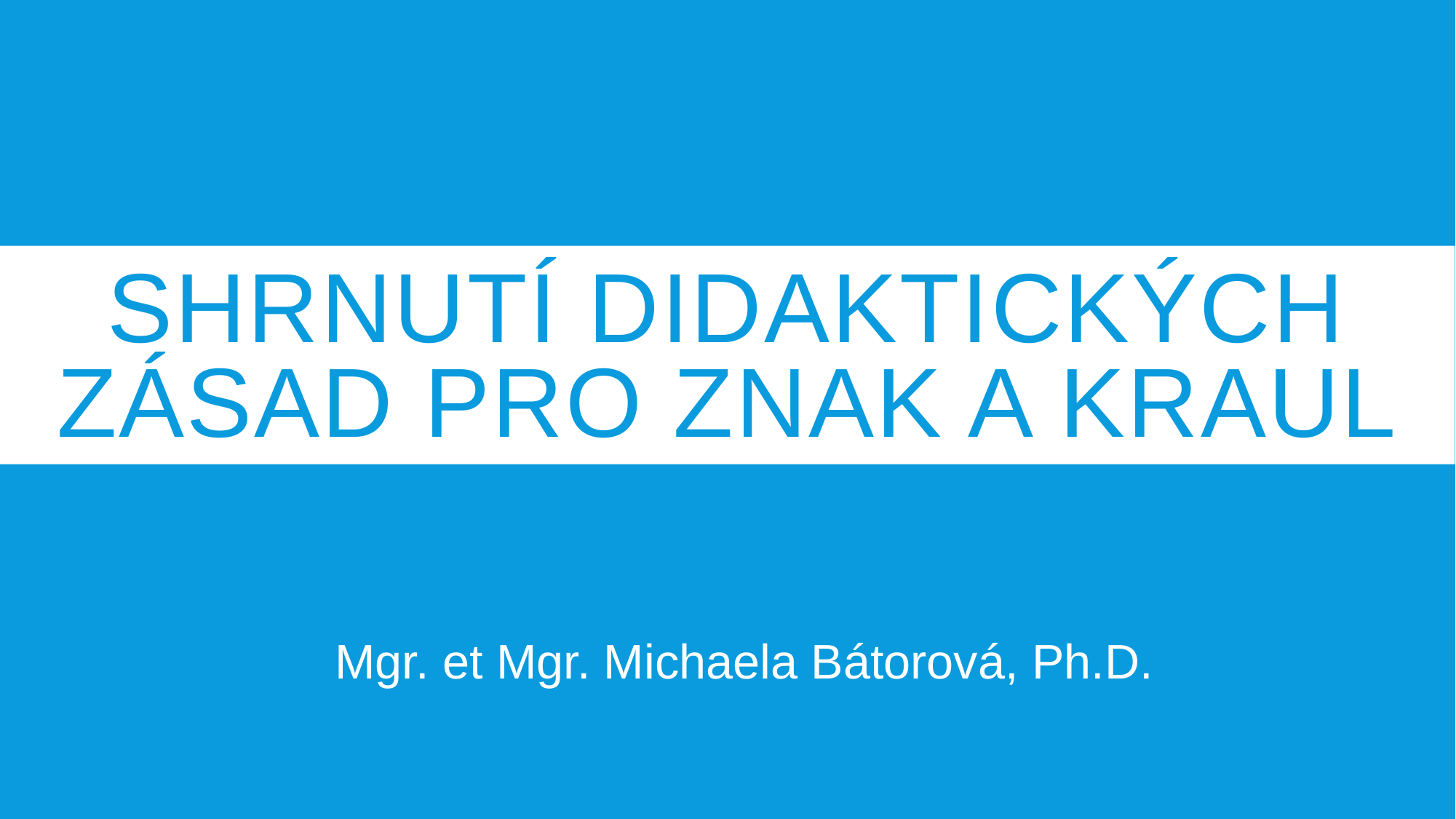

# Shrnutí didaktických zásad pro znak a kraul
Mgr. et Mgr. Michaela Bátorová, Ph.D.